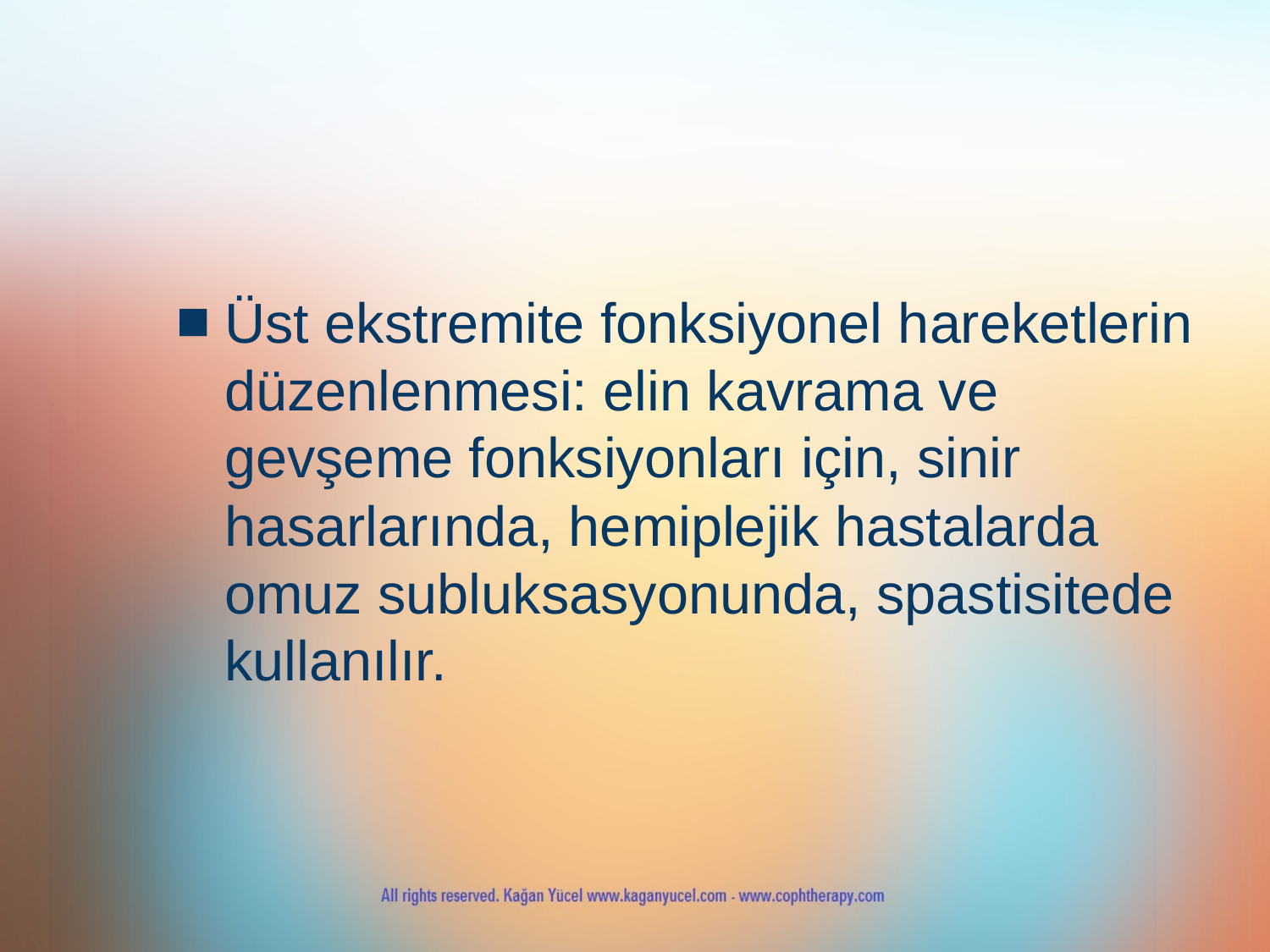

#
Üst ekstremite fonksiyonel hareketlerin düzenlenmesi: elin kavrama ve gevşeme fonksiyonları için, sinir hasarlarında, hemiplejik hastalarda omuz subluksasyonunda, spastisitede kullanılır.